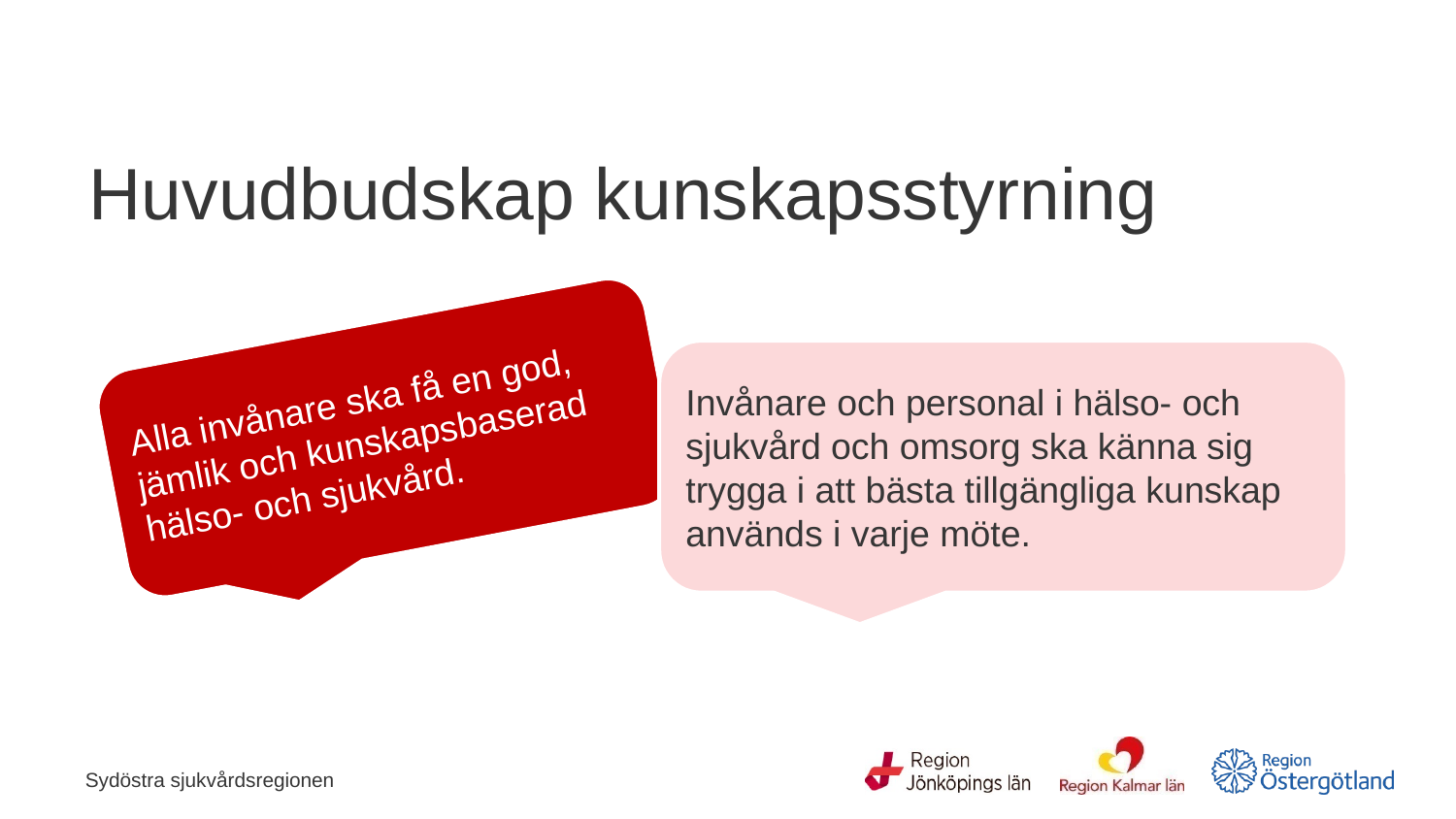

# Huvudbudskap kunskapsstyrning
Alla invånare ska få en god, jämlik och kunskapsbaserad hälso- och sjukvård.
Invånare och personal i hälso- och sjukvård och omsorg ska känna sig trygga i att bästa tillgängliga kunskap används i varje möte.